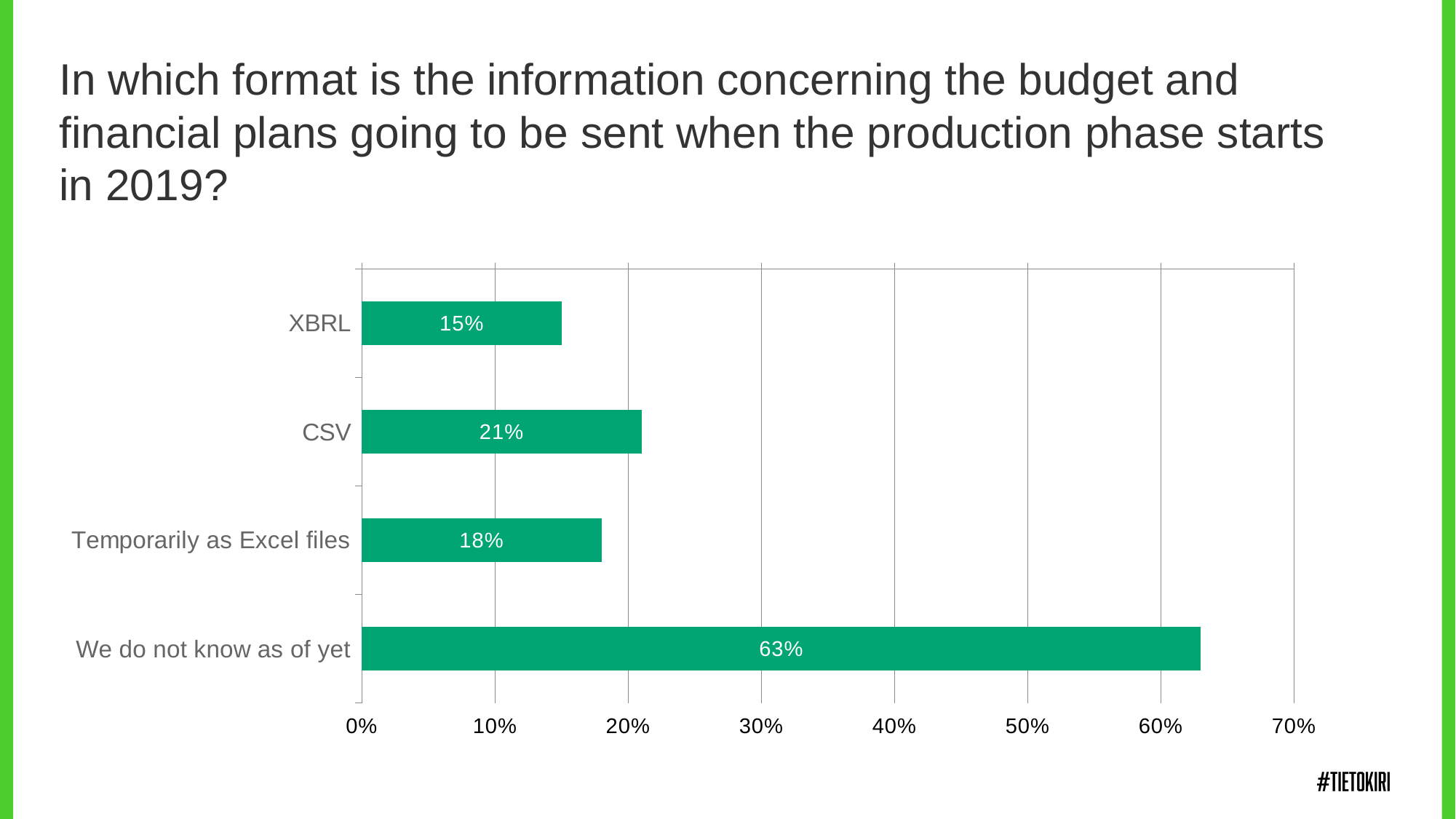

In which format is the information concerning the budget and financial plans going to be sent when the production phase starts in 2019?

### Chart

| Category | In which format is the information concerning the budget and financial plans going to be sent when the production phase starts in 2019? |
|---|---|
| XBRL | 0.15 |
| CSV | 0.21 |
| Temporarily as Excel files | 0.18 |
| We do not know as of yet | 0.63 |